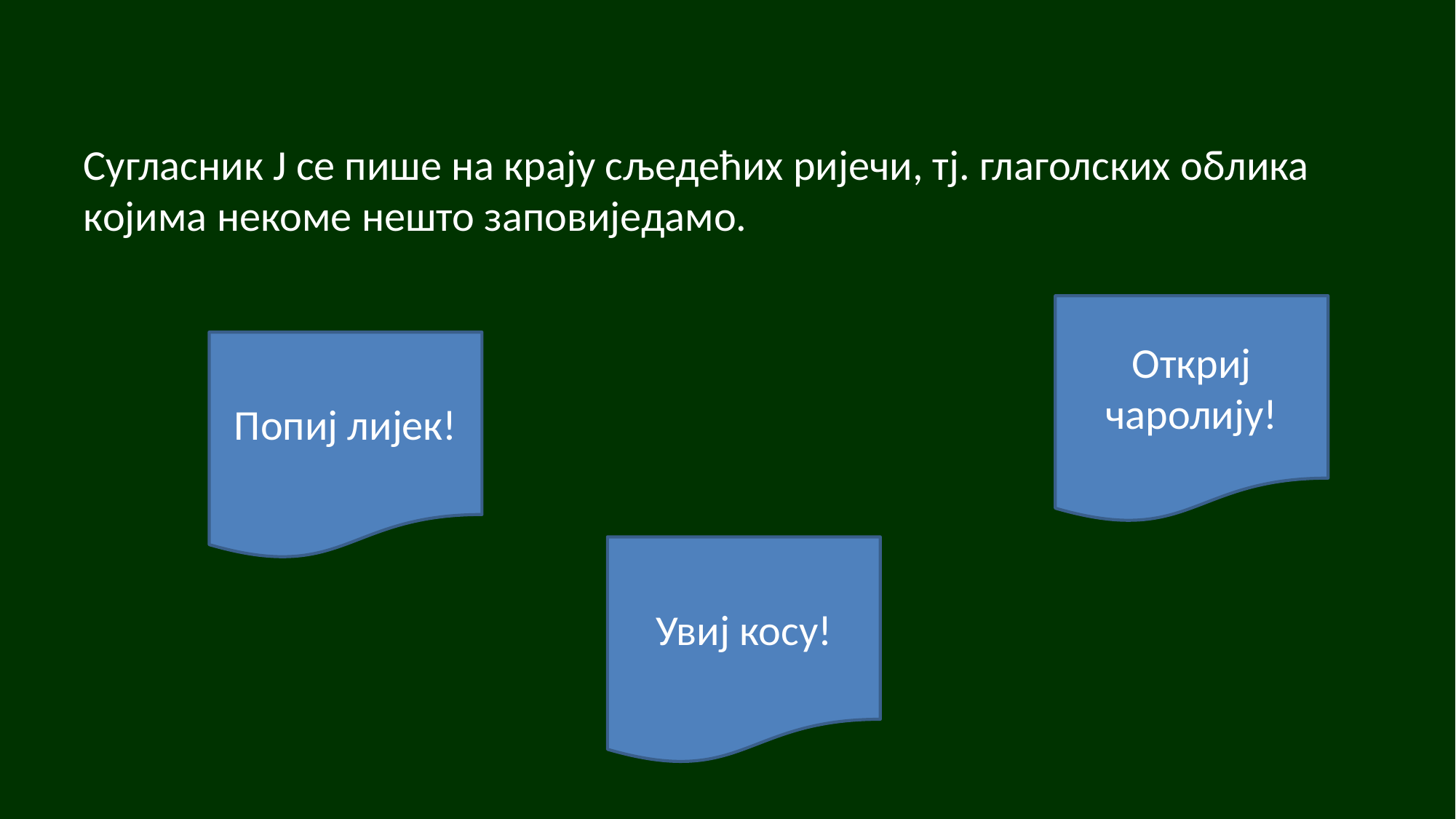

# Сугласник Ј се пише на крају сљедећих ријечи, тј. глаголских облика којима некоме нешто заповиједамо.
Откриј чаролију!
Попиј лијек!
Увиј косу!